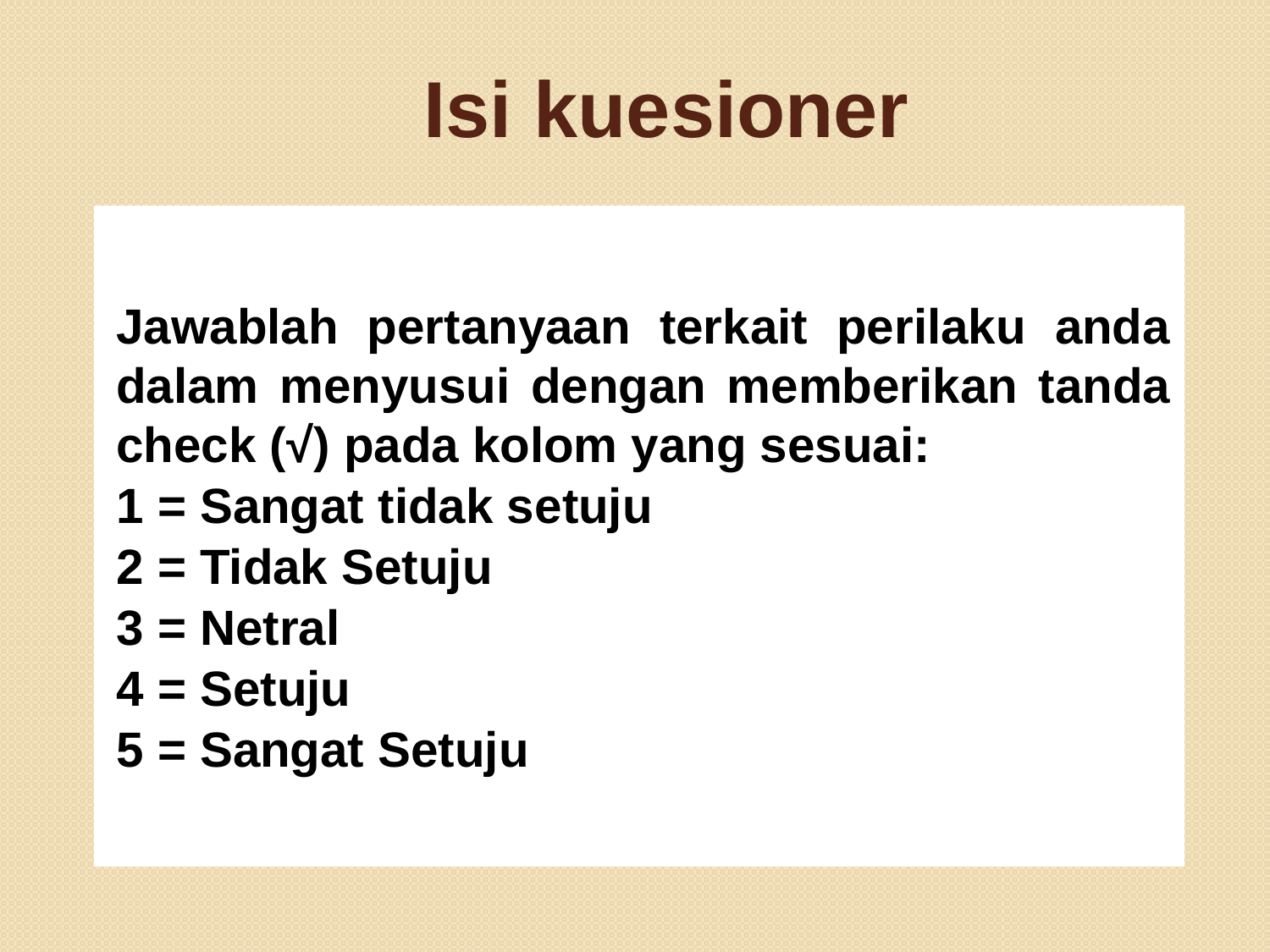

# Isi kuesioner
Jawablah pertanyaan terkait perilaku anda dalam menyusui dengan memberikan tanda check (√) pada kolom yang sesuai:
1 = Sangat tidak setuju
2 = Tidak Setuju
3 = Netral
4 = Setuju
5 = Sangat Setuju